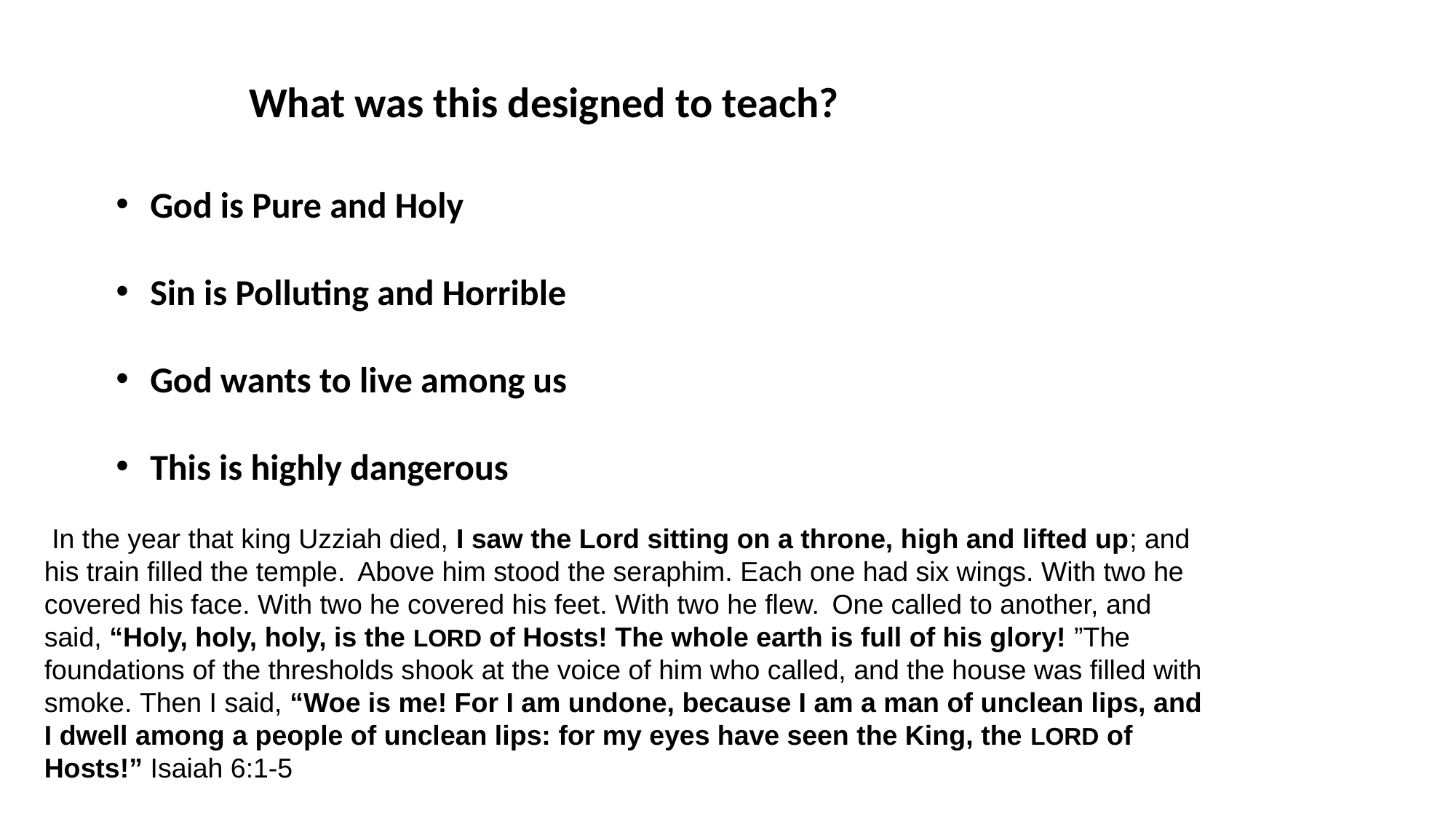

What was this designed to teach?
God is Pure and Holy

Sin is Polluting and Horrible

God wants to live among us

This is highly dangerous
 In the year that king Uzziah died, I saw the Lord sitting on a throne, high and lifted up; and his train filled the temple.  Above him stood the seraphim. Each one had six wings. With two he covered his face. With two he covered his feet. With two he flew.  One called to another, and said, “Holy, holy, holy, is the LORD of Hosts! The whole earth is full of his glory! ”The foundations of the thresholds shook at the voice of him who called, and the house was filled with smoke. Then I said, “Woe is me! For I am undone, because I am a man of unclean lips, and I dwell among a people of unclean lips: for my eyes have seen the King, the LORD of Hosts!” Isaiah 6:1-5